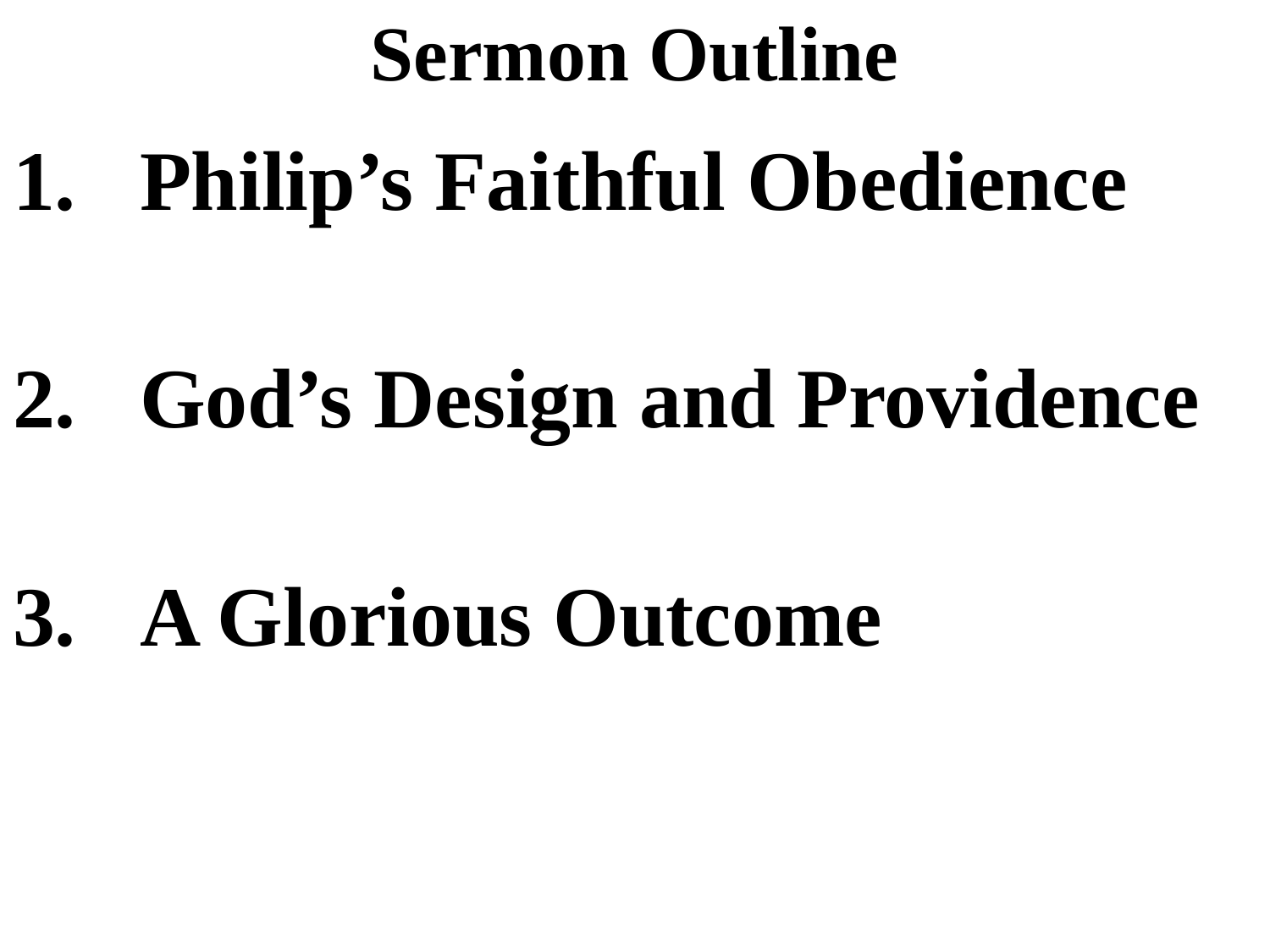

# Sermon Outline
1.	Philip’s Faithful Obedience

2.	God’s Design and Providence

3.	A Glorious Outcome